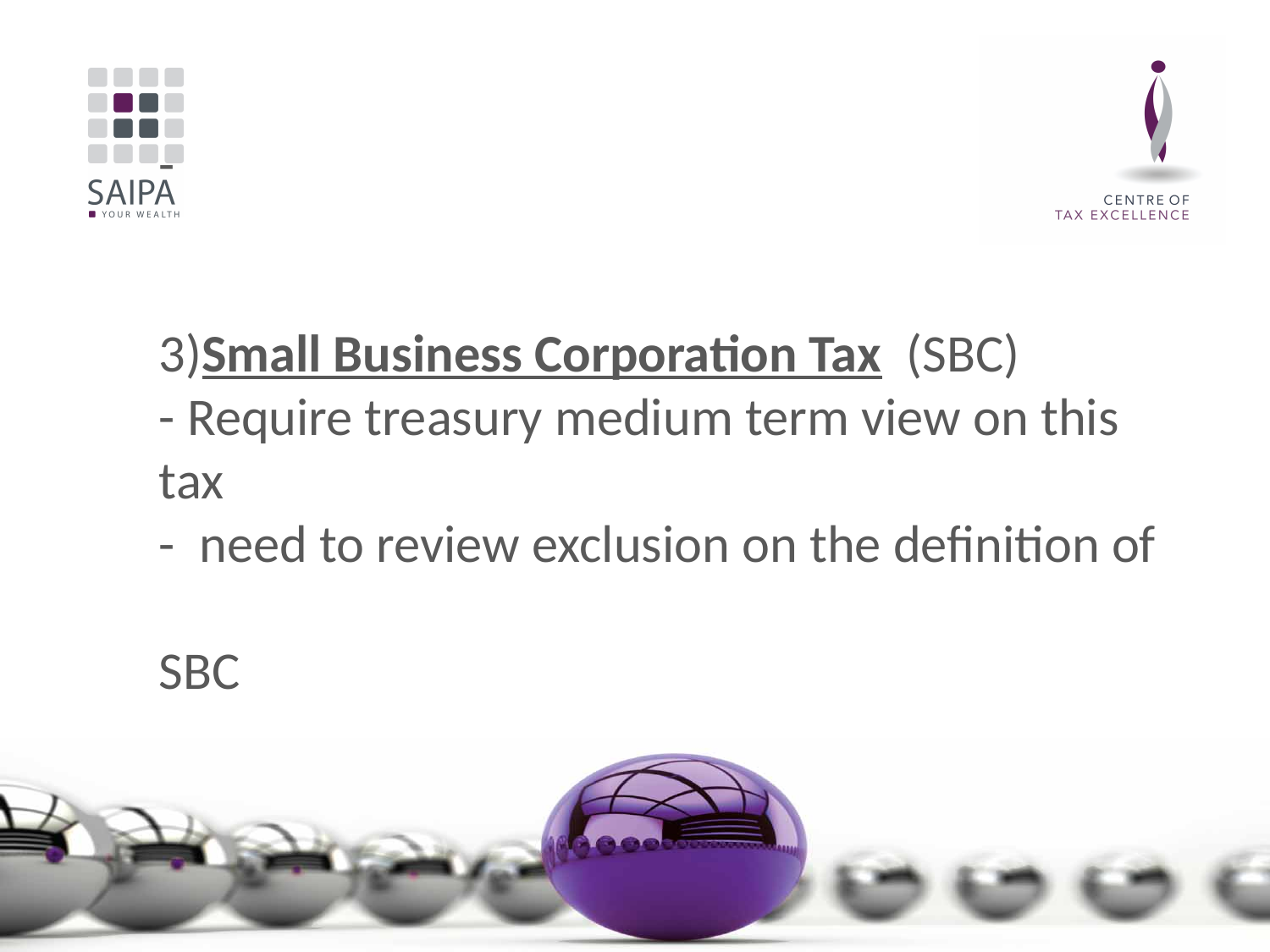

# - 3)Small Business Corporation Tax  (SBC) - Require treasury medium term view on this tax -  need to review exclusion on the definition of SBC